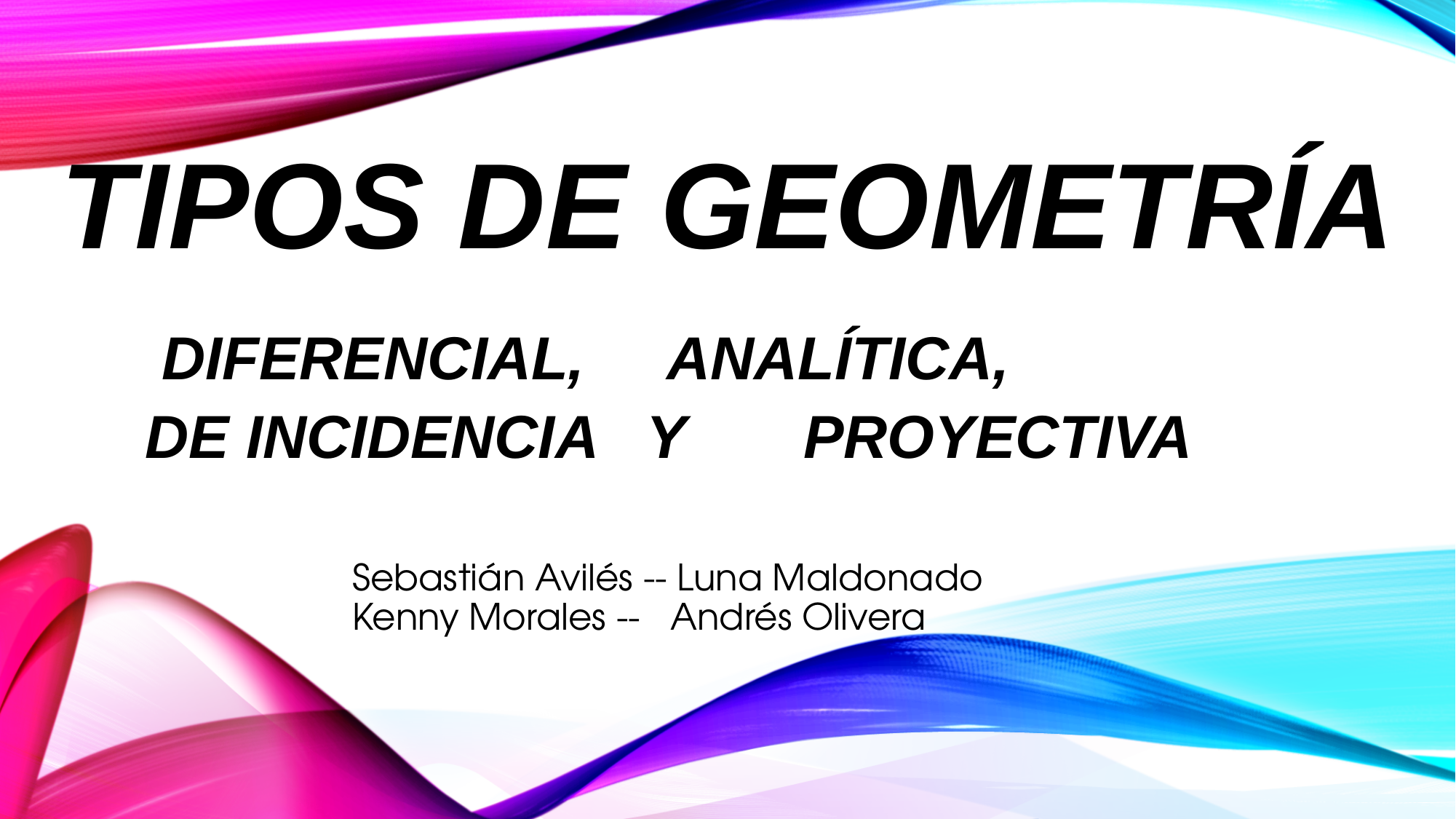

# Tipos de geometría DIFERENCIAL,     ANALÍTICA, DE INCIDENCIA   Y       PROYECTIVA
Sebastián Avilés -- Luna Maldonado
Kenny Morales --   Andrés Olivera